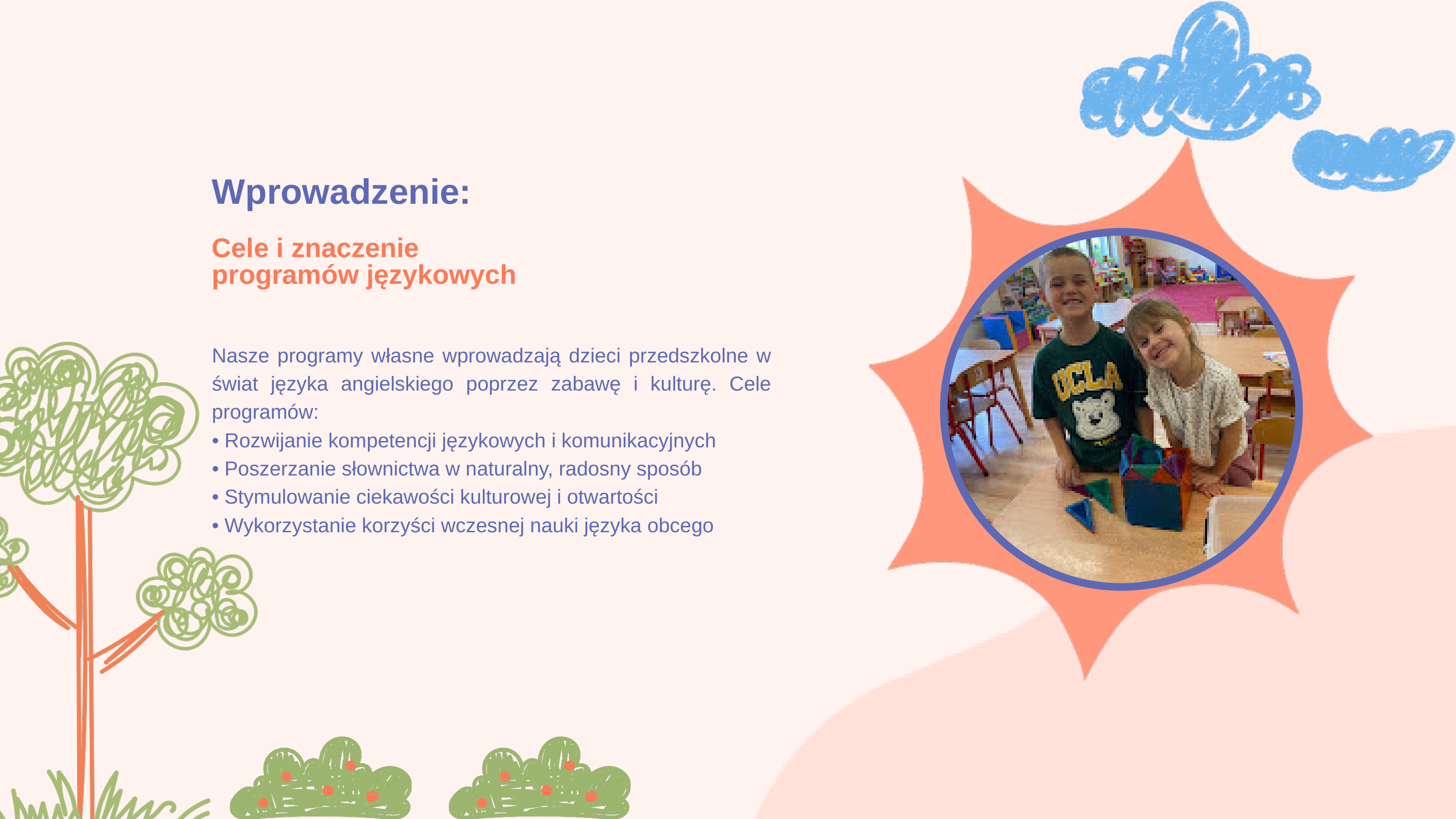

Wprowadzenie:

Cele i znaczenie
programów językowych
Nasze programy własne wprowadzają dzieci przedszkolne w świat języka angielskiego poprzez zabawę i kulturę. Cele programów:
• Rozwijanie kompetencji językowych i komunikacyjnych
• Poszerzanie słownictwa w naturalny, radosny sposób
• Stymulowanie ciekawości kulturowej i otwartości
• Wykorzystanie korzyści wczesnej nauki języka obcego